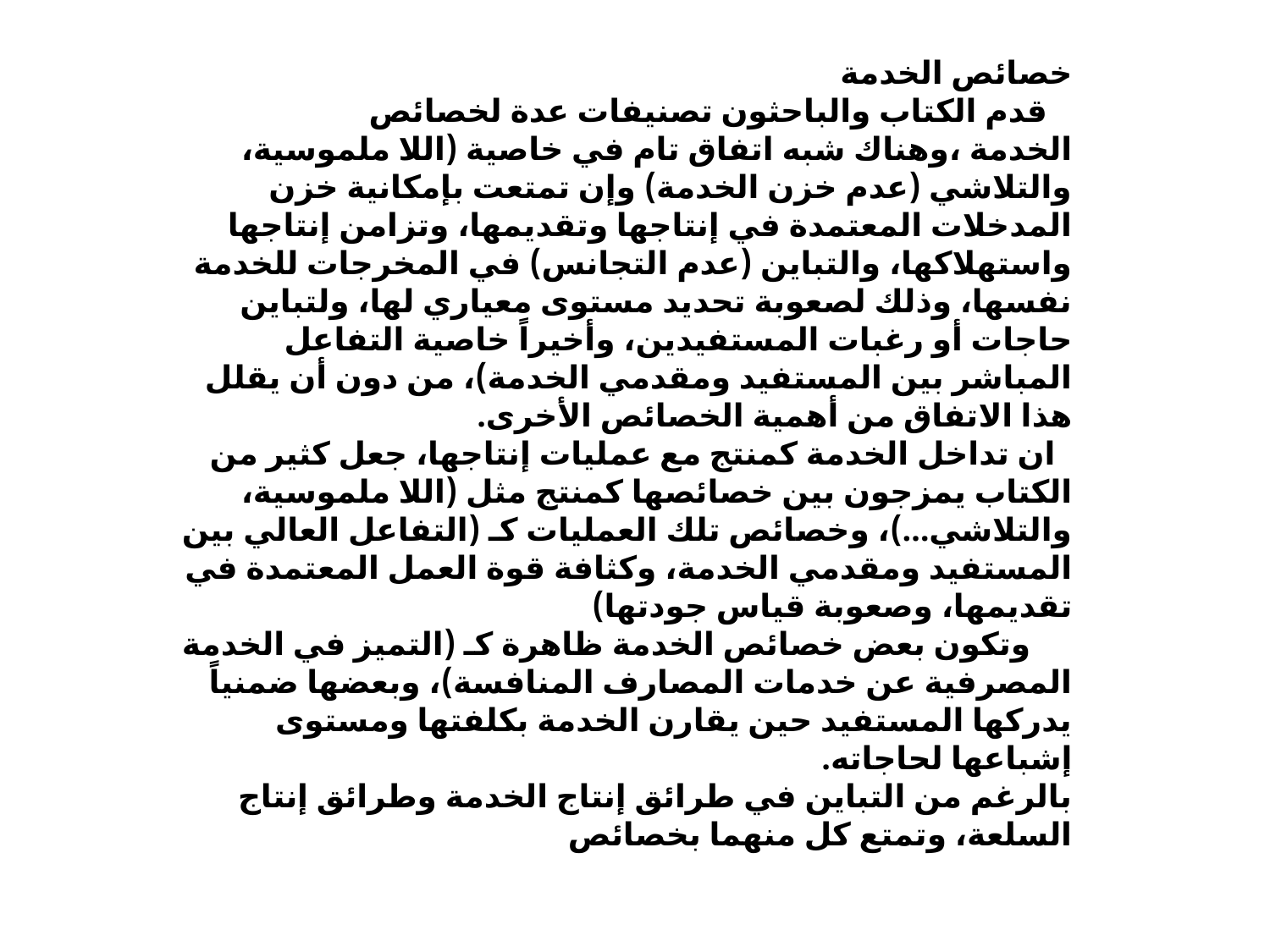

خصائص الخدمة
   قدم الكتاب والباحثون تصنيفات عدة لخصائص الخدمة ،وهناك شبه اتفاق تام في خاصية (اللا ملموسية، والتلاشي (عدم خزن الخدمة) وإن تمتعت بإمكانية خزن المدخلات المعتمدة في إنتاجها وتقديمها، وتزامن إنتاجها واستهلاكها، والتباين (عدم التجانس) في المخرجات للخدمة نفسها، وذلك لصعوبة تحديد مستوى معياري لها، ولتباين حاجات أو رغبات المستفيدين، وأخيراً خاصية التفاعل المباشر بين المستفيد ومقدمي الخدمة)، من دون أن يقلل هذا الاتفاق من أهمية الخصائص الأخرى.
  ان تداخل الخدمة كمنتج مع عمليات إنتاجها، جعل كثير من الكتاب يمزجون بين خصائصها كمنتج مثل (اللا ملموسية، والتلاشي…)، وخصائص تلك العمليات كـ (التفاعل العالي بين المستفيد ومقدمي الخدمة، وكثافة قوة العمل المعتمدة في تقديمها، وصعوبة قياس جودتها)
     وتكون بعض خصائص الخدمة ظاهرة كـ (التميز في الخدمة المصرفية عن خدمات المصارف المنافسة)، وبعضها ضمنياً يدركها المستفيد حين يقارن الخدمة بكلفتها ومستوى إشباعها لحاجاته.
بالرغم من التباين في طرائق إنتاج الخدمة وطرائق إنتاج السلعة، وتمتع كل منهما بخصائص